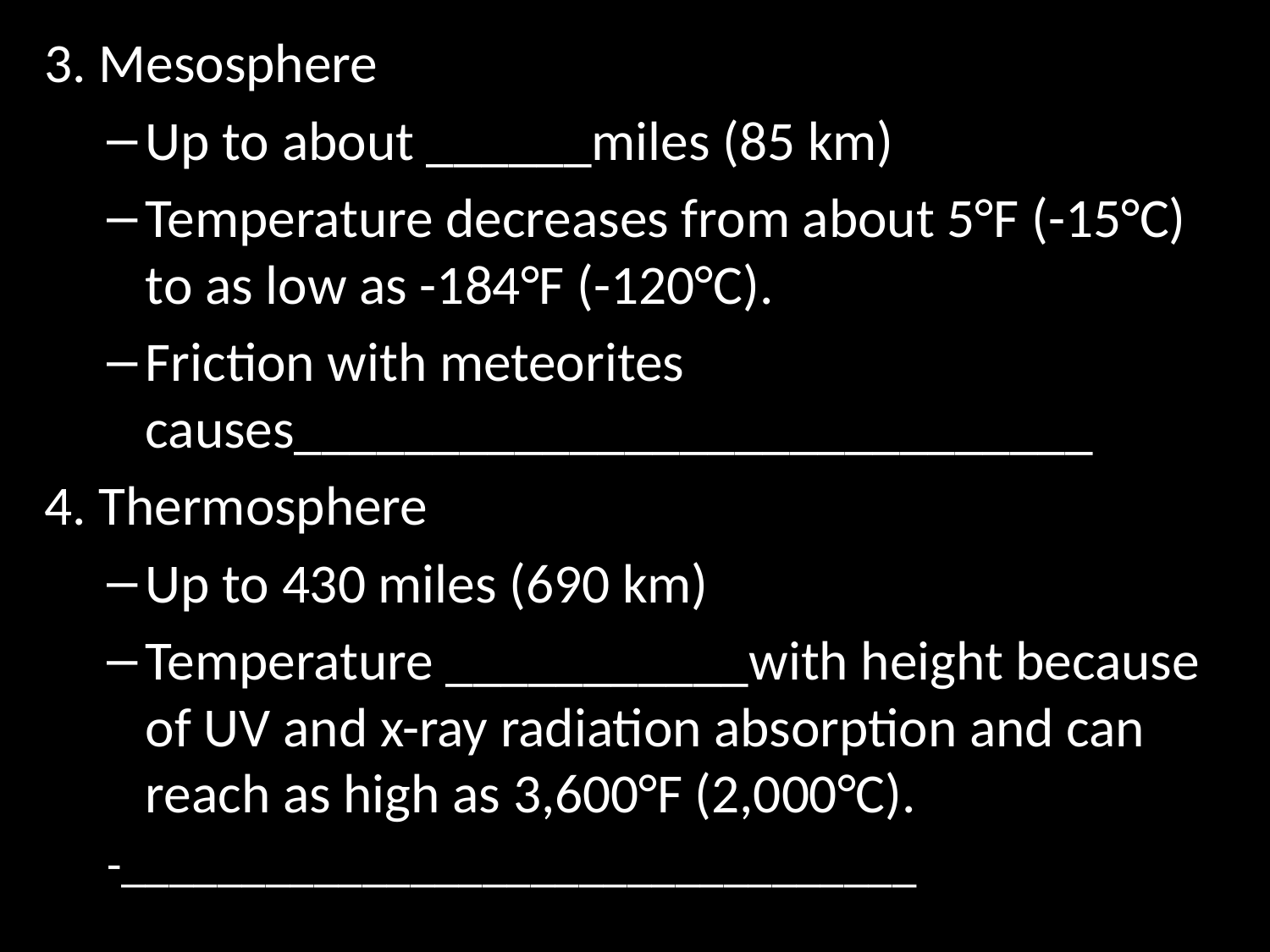

3. Mesosphere
Up to about ______miles (85 km)
Temperature decreases from about 5°F (-15°C) to as low as -184°F (-120°C).
Friction with meteorites causes_____________________________
4. Thermosphere
Up to 430 miles (690 km)
Temperature ___________with height because of UV and x-ray radiation absorption and can reach as high as 3,600°F (2,000°C).
	-_________________________________